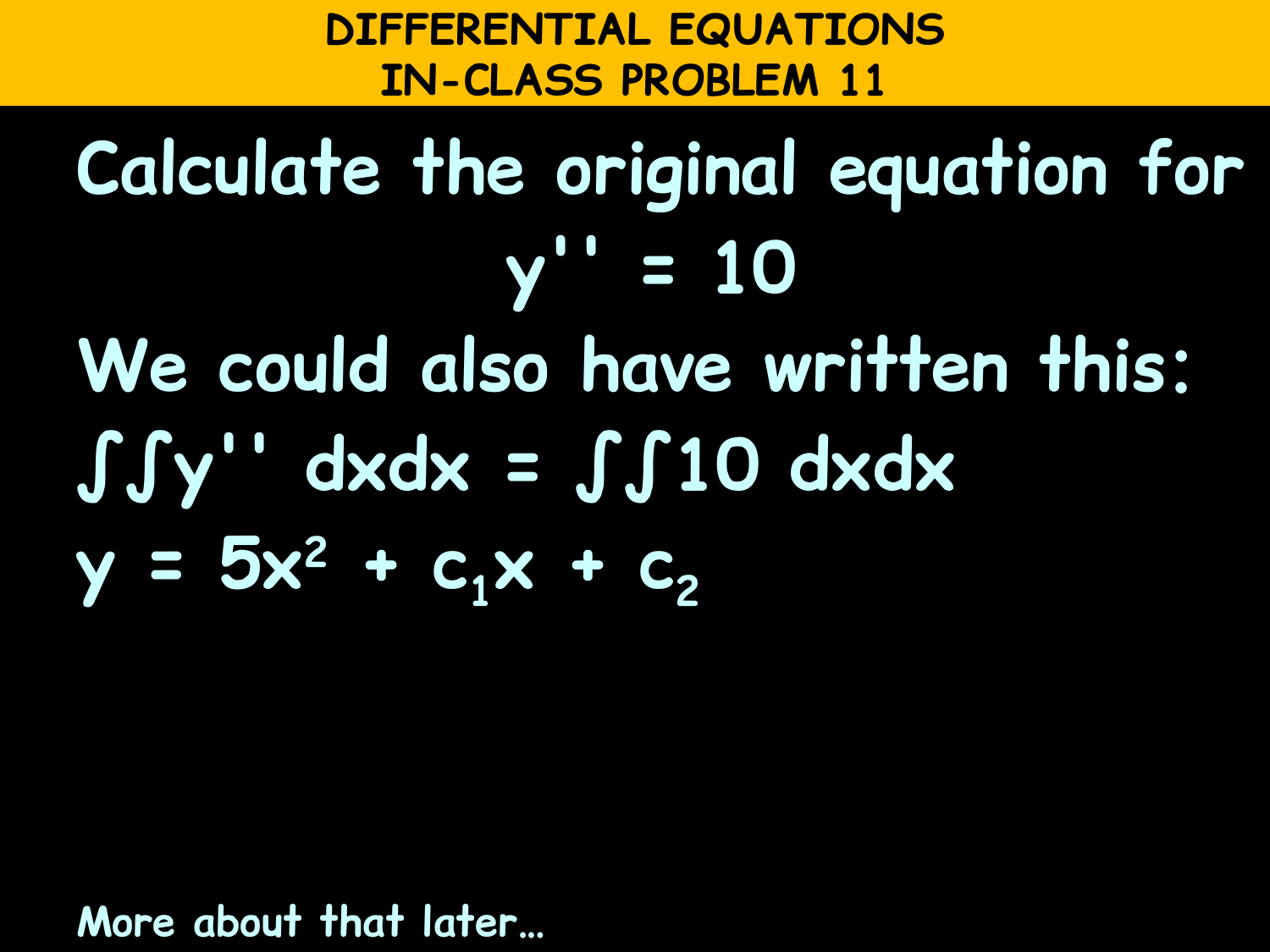

DIFFERENTIAL EQUATIONS
IN-CLASS PROBLEM 11
Calculate the original equation for
y'' = 10
We could also have written this:
∫∫y'' dxdx = ∫∫10 dxdx
y = 5x2 + c1x + c2

More about that later…